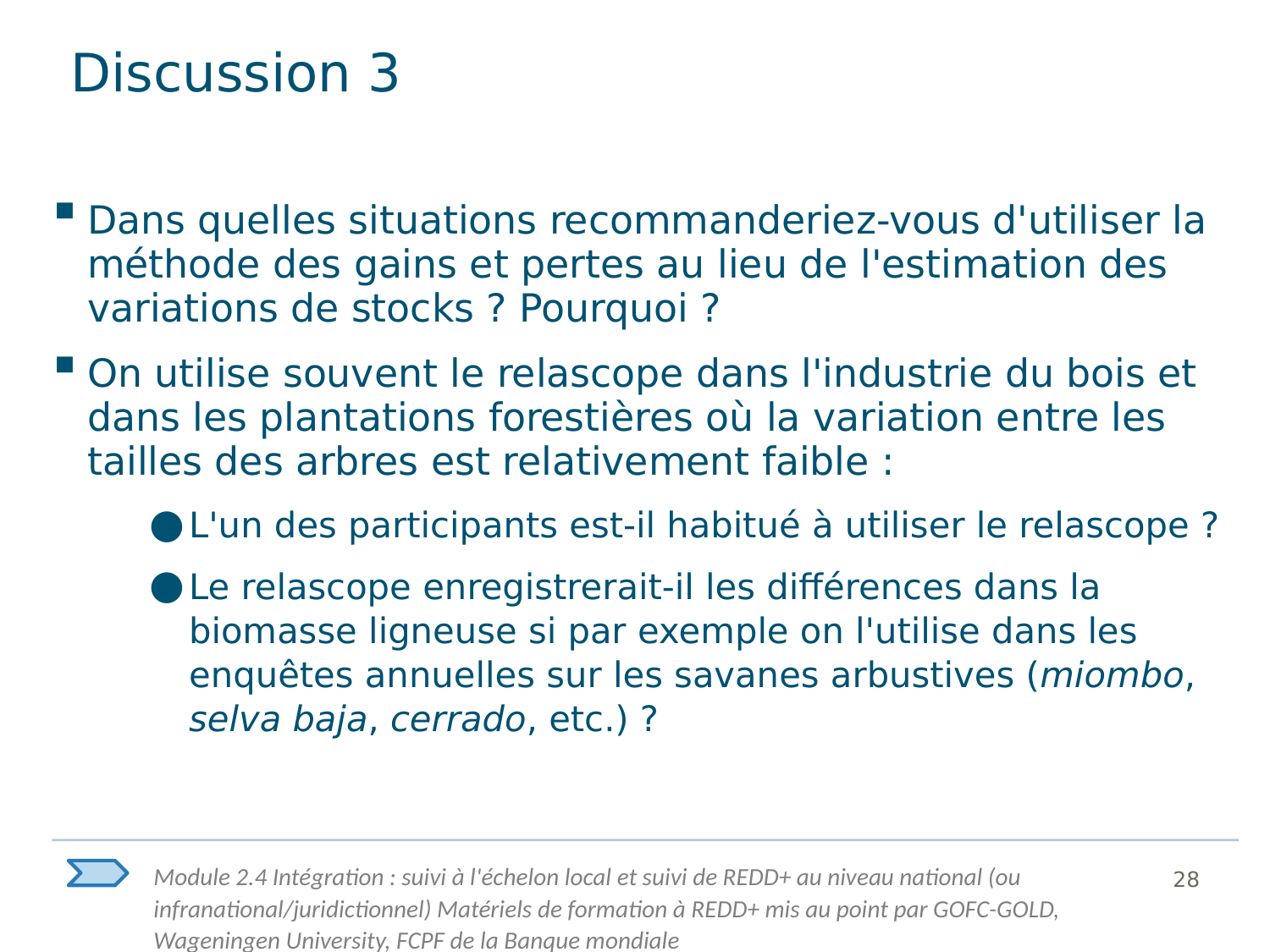

# Discussion 3
Dans quelles situations recommanderiez-vous d'utiliser la méthode des gains et pertes au lieu de l'estimation des variations de stocks ? Pourquoi ?
On utilise souvent le relascope dans l'industrie du bois et dans les plantations forestières où la variation entre les tailles des arbres est relativement faible :
L'un des participants est-il habitué à utiliser le relascope ?
Le relascope enregistrerait-il les différences dans la biomasse ligneuse si par exemple on l'utilise dans les enquêtes annuelles sur les savanes arbustives (miombo, selva baja, cerrado, etc.) ?